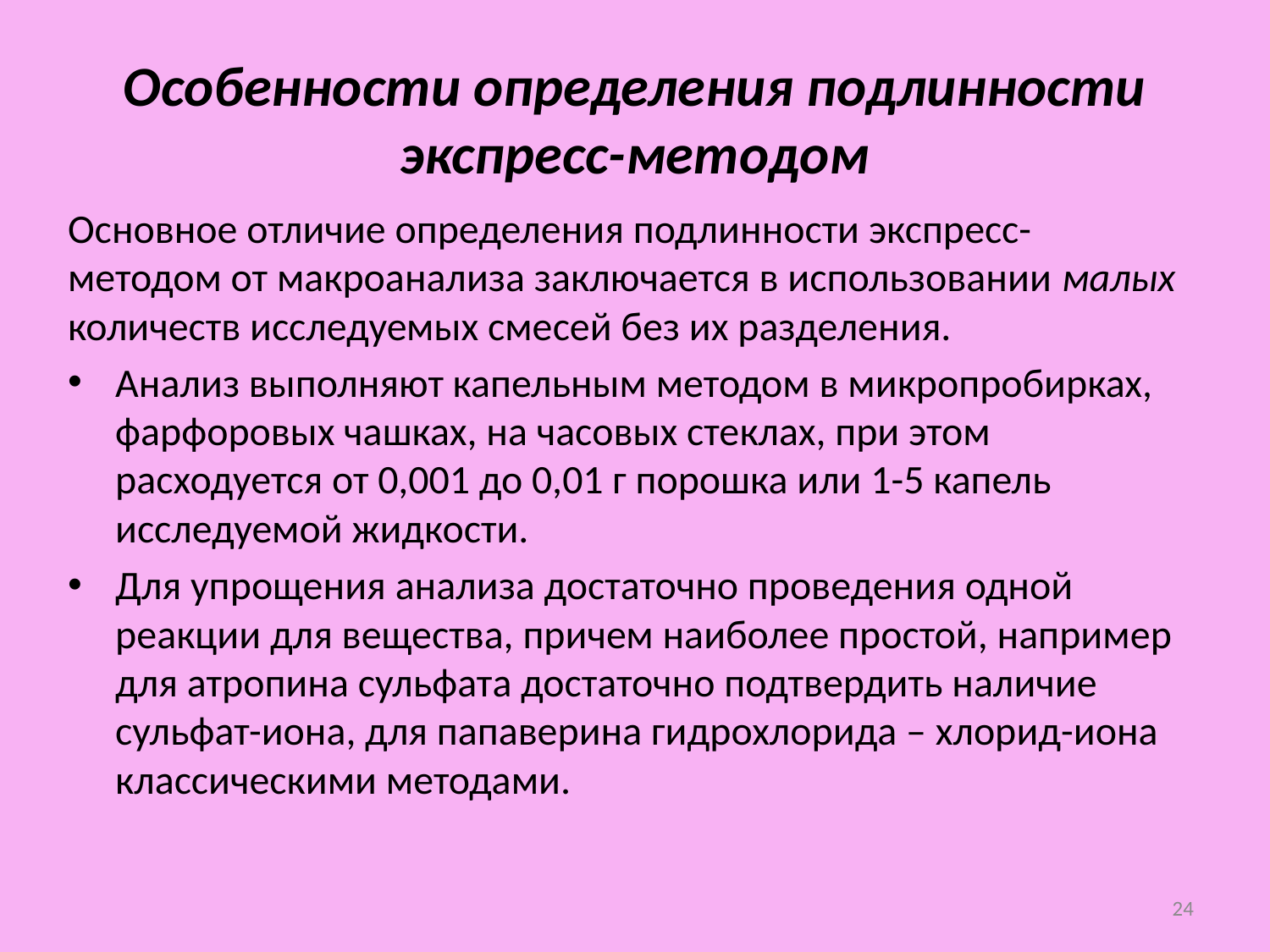

# Особенности определения подлинности экспресс-методом
Основное отличие определения подлинности экспресс-методом от макроанализа заключается в использовании малых количеств исследуемых смесей без их разделения.
Анализ выполняют капельным методом в микропробирках, фарфоровых чашках, на часовых стеклах, при этом расходуется от 0,001 до 0,01 г порошка или 1-5 капель исследуемой жидкости.
Для упрощения анализа достаточно проведения одной реакции для вещества, причем наиболее простой, например для атропина сульфата достаточно подтвердить наличие сульфат-иона, для папаверина гидрохлорида – хлорид-иона классическими методами.
24